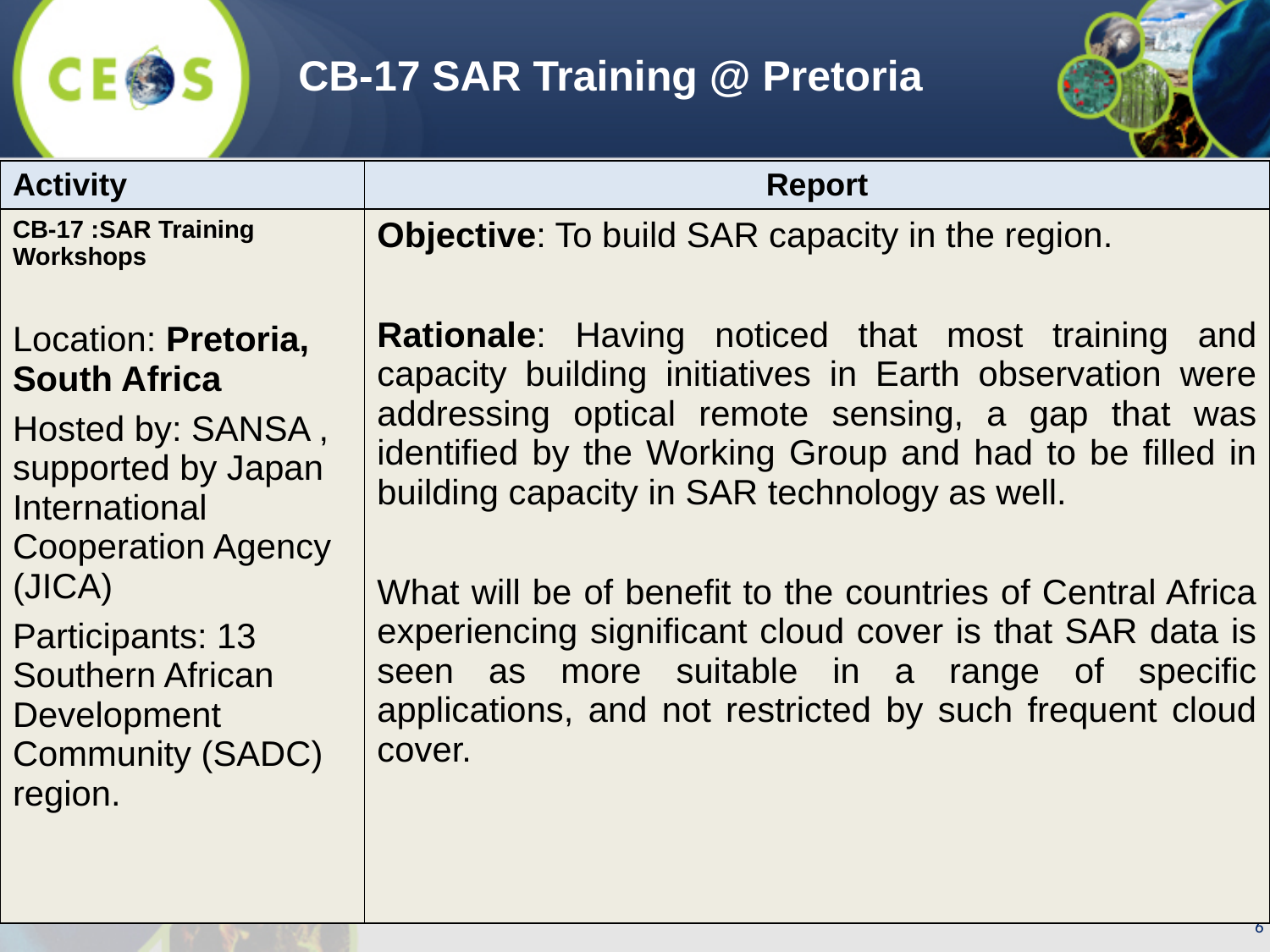

CB-17 SAR Training @ Pretoria
| Activity | Report |
| --- | --- |
| CB-17 :SAR Training Workshops Location: Pretoria, South Africa Hosted by: SANSA , supported by Japan International Cooperation Agency (JICA) Participants: 13 Southern African Development Community (SADC) region. | Objective: To build SAR capacity in the region. Rationale: Having noticed that most training and capacity building initiatives in Earth observation were addressing optical remote sensing, a gap that was identified by the Working Group and had to be filled in building capacity in SAR technology as well. What will be of benefit to the countries of Central Africa experiencing significant cloud cover is that SAR data is seen as more suitable in a range of specific applications, and not restricted by such frequent cloud cover. |
6